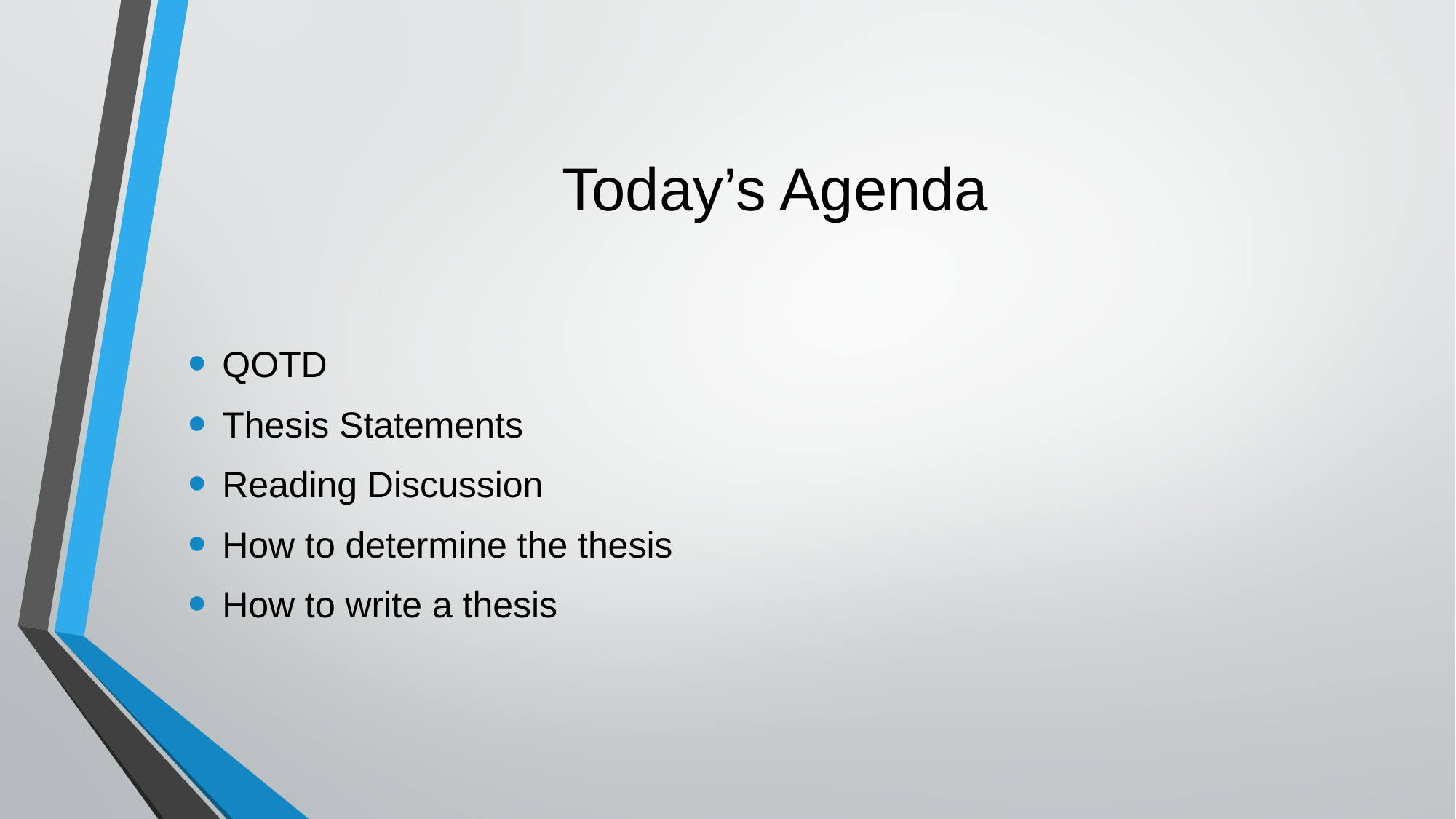

# Today’s Agenda
QOTD
Thesis Statements
Reading Discussion
How to determine the thesis
How to write a thesis